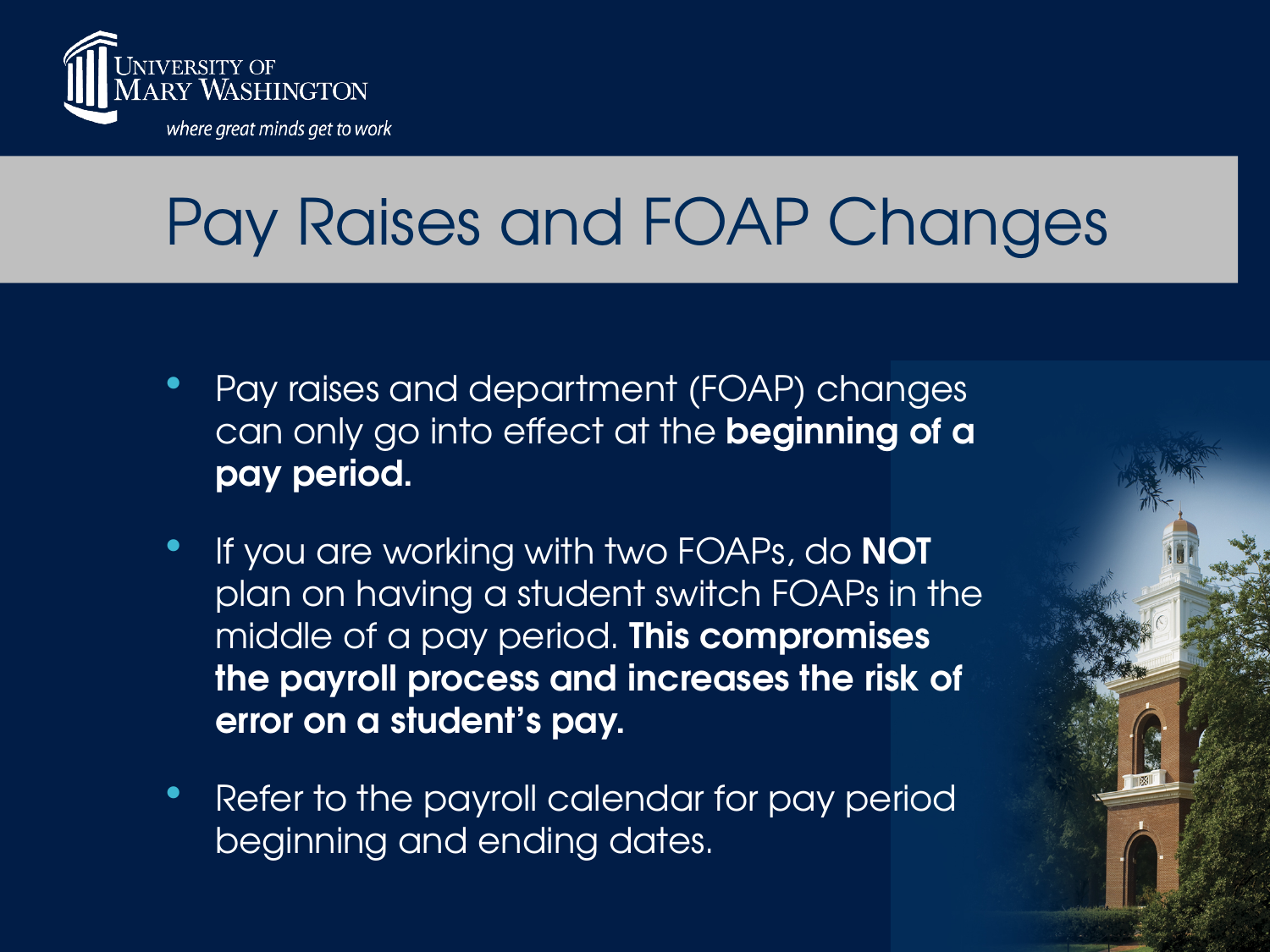

# Pay Raises and FOAP Changes
Pay raises and department (FOAP) changes can only go into effect at the beginning of a pay period.
If you are working with two FOAPs, do NOT plan on having a student switch FOAPs in the middle of a pay period. This compromises the payroll process and increases the risk of error on a student’s pay.
Refer to the payroll calendar for pay period beginning and ending dates.